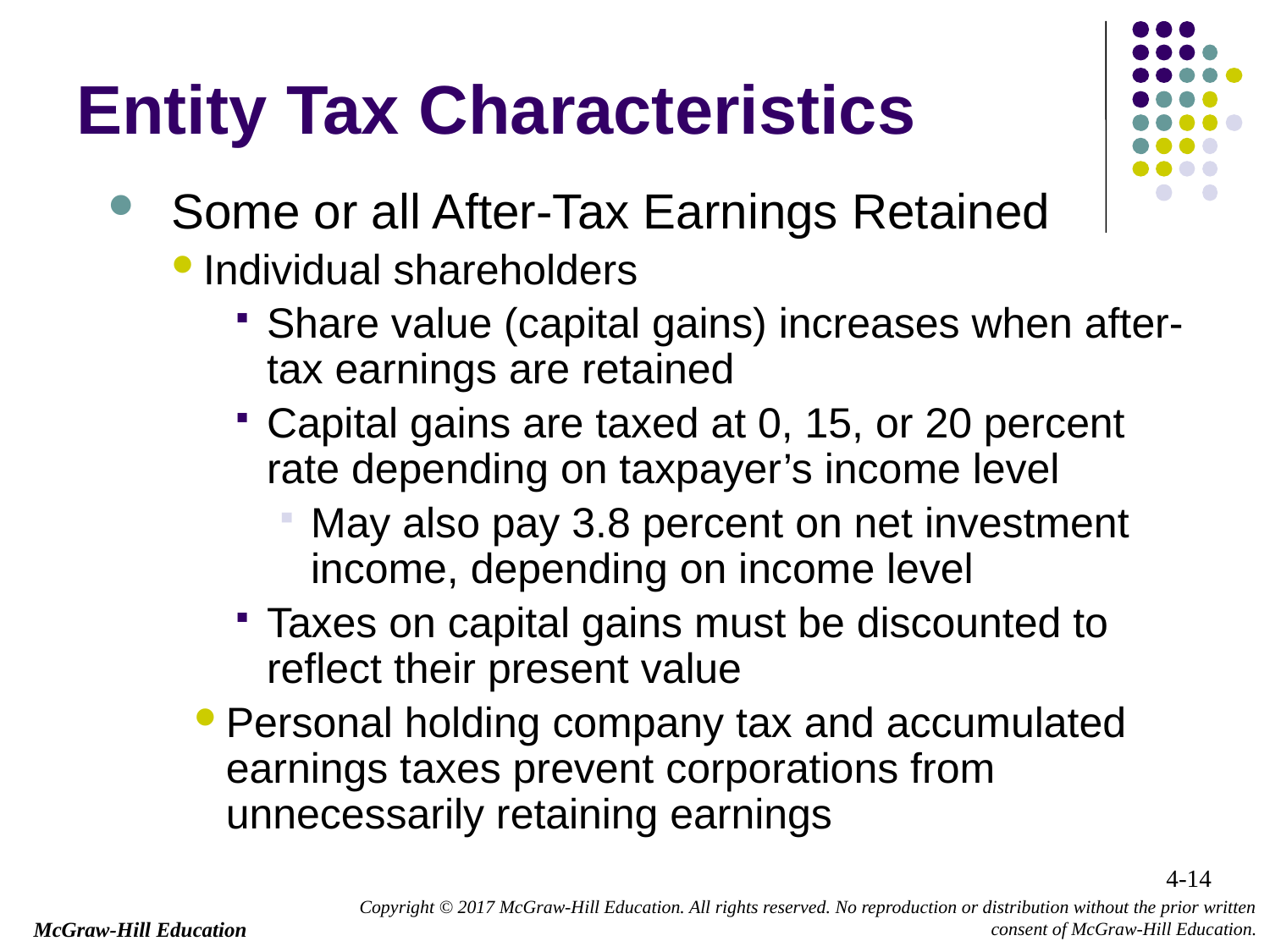

Entity Tax Characteristics
Some or all After-Tax Earnings Retained
Individual shareholders
Share value (capital gains) increases when after-tax earnings are retained
Capital gains are taxed at 0, 15, or 20 percent rate depending on taxpayer’s income level
May also pay 3.8 percent on net investment income, depending on income level
Taxes on capital gains must be discounted to reflect their present value
Personal holding company tax and accumulated earnings taxes prevent corporations from unnecessarily retaining earnings